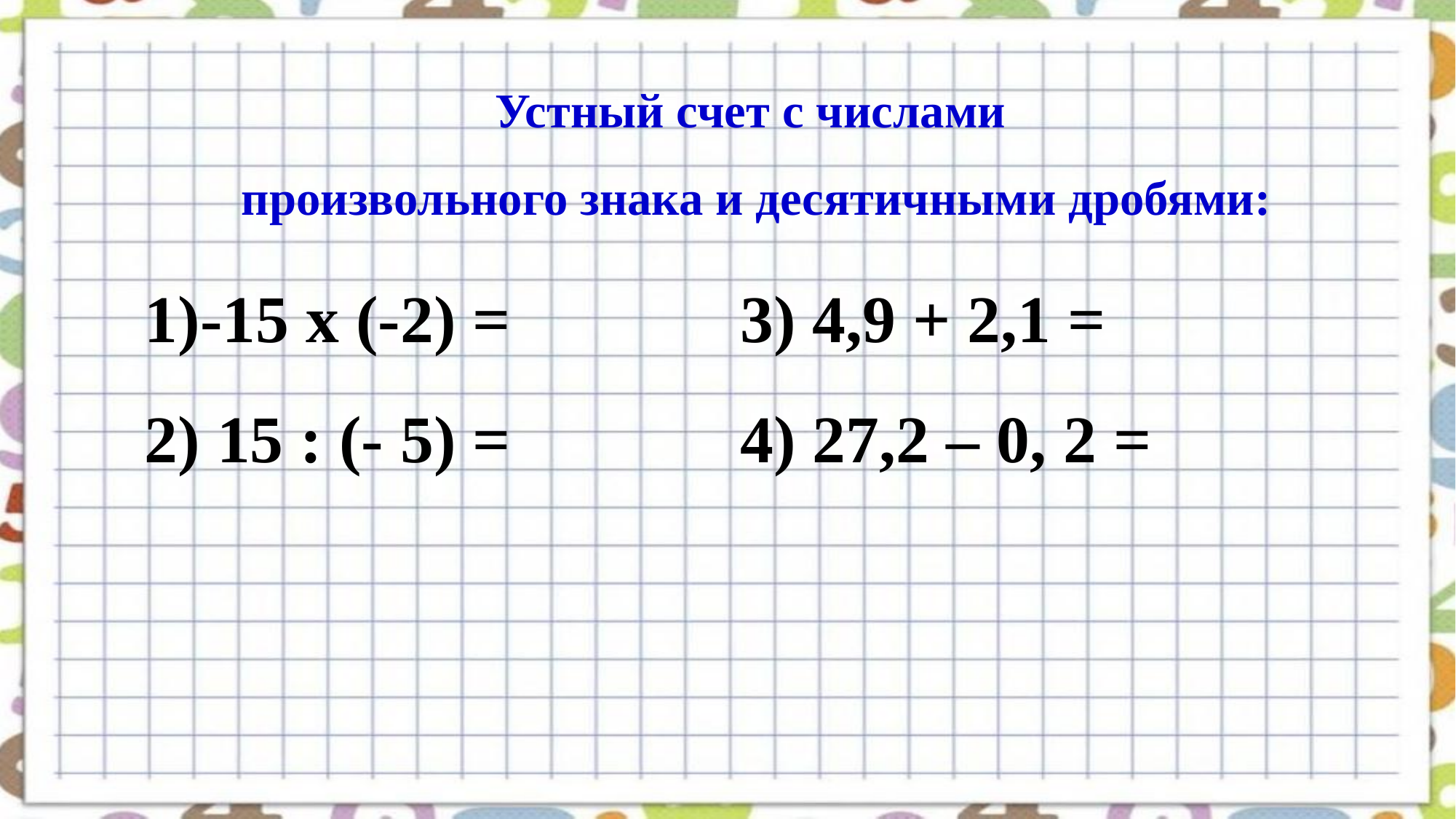

Устный счет с числами
произвольного знака и десятичными дробями:
-15 х (-2) =
 15 : (- 5) =
3) 4,9 + 2,1 =
4) 27,2 – 0, 2 =